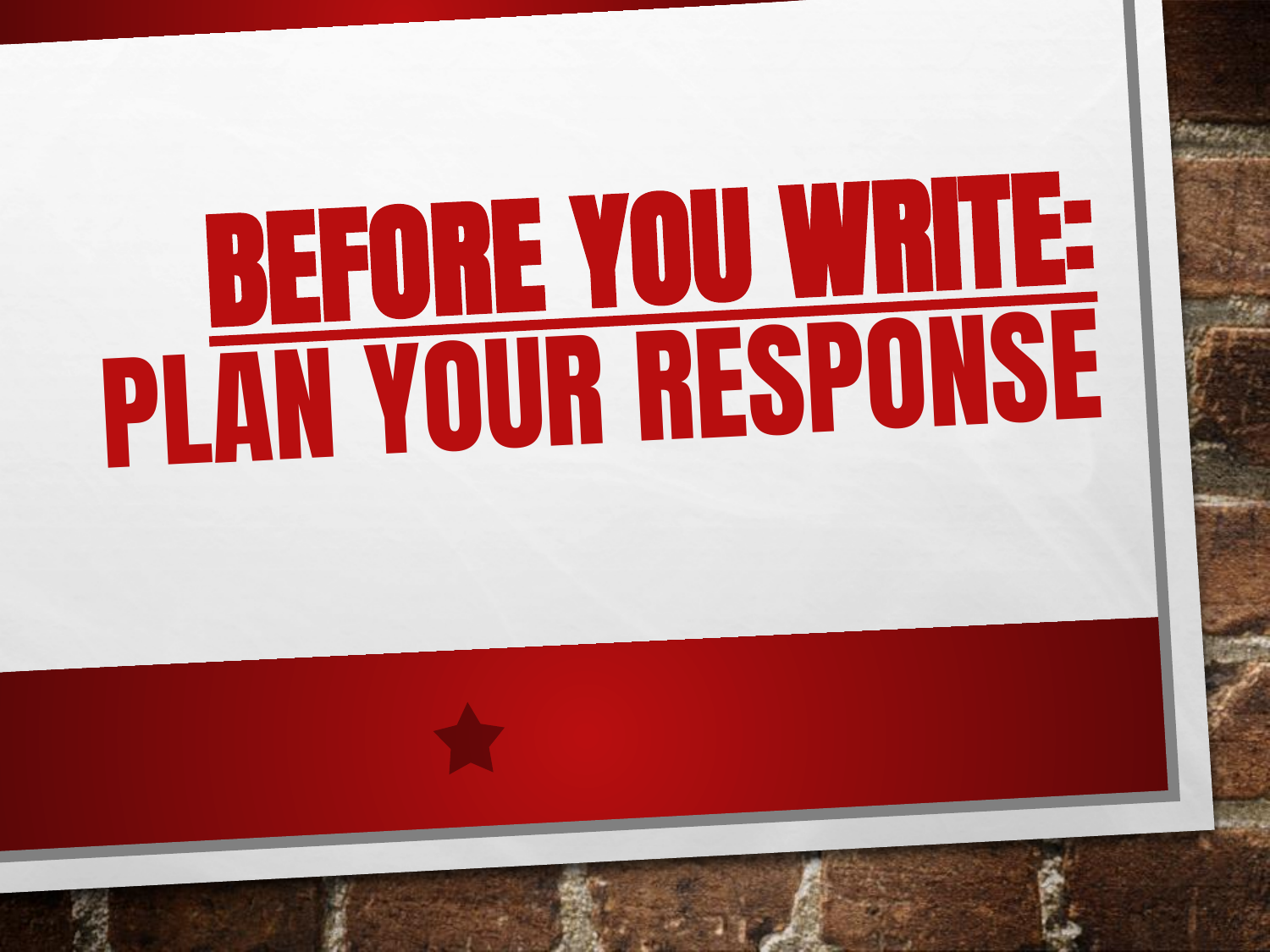

# Before you write: Plan your response